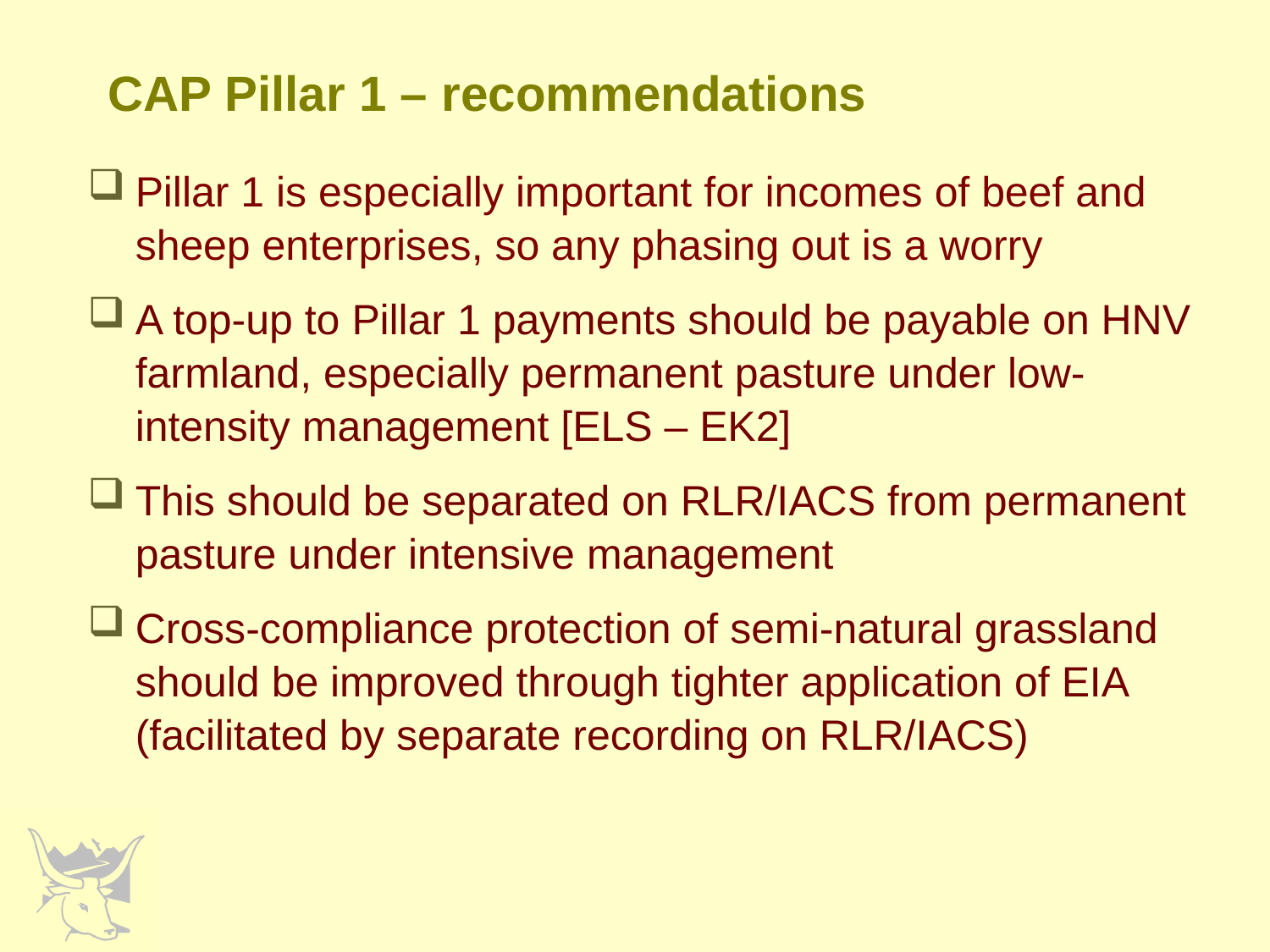

# CAP Pillar 1 – recommendations
Pillar 1 is especially important for incomes of beef and sheep enterprises, so any phasing out is a worry
A top-up to Pillar 1 payments should be payable on HNV farmland, especially permanent pasture under low-intensity management [ELS – EK2]
This should be separated on RLR/IACS from permanent pasture under intensive management
Cross-compliance protection of semi-natural grassland should be improved through tighter application of EIA (facilitated by separate recording on RLR/IACS)